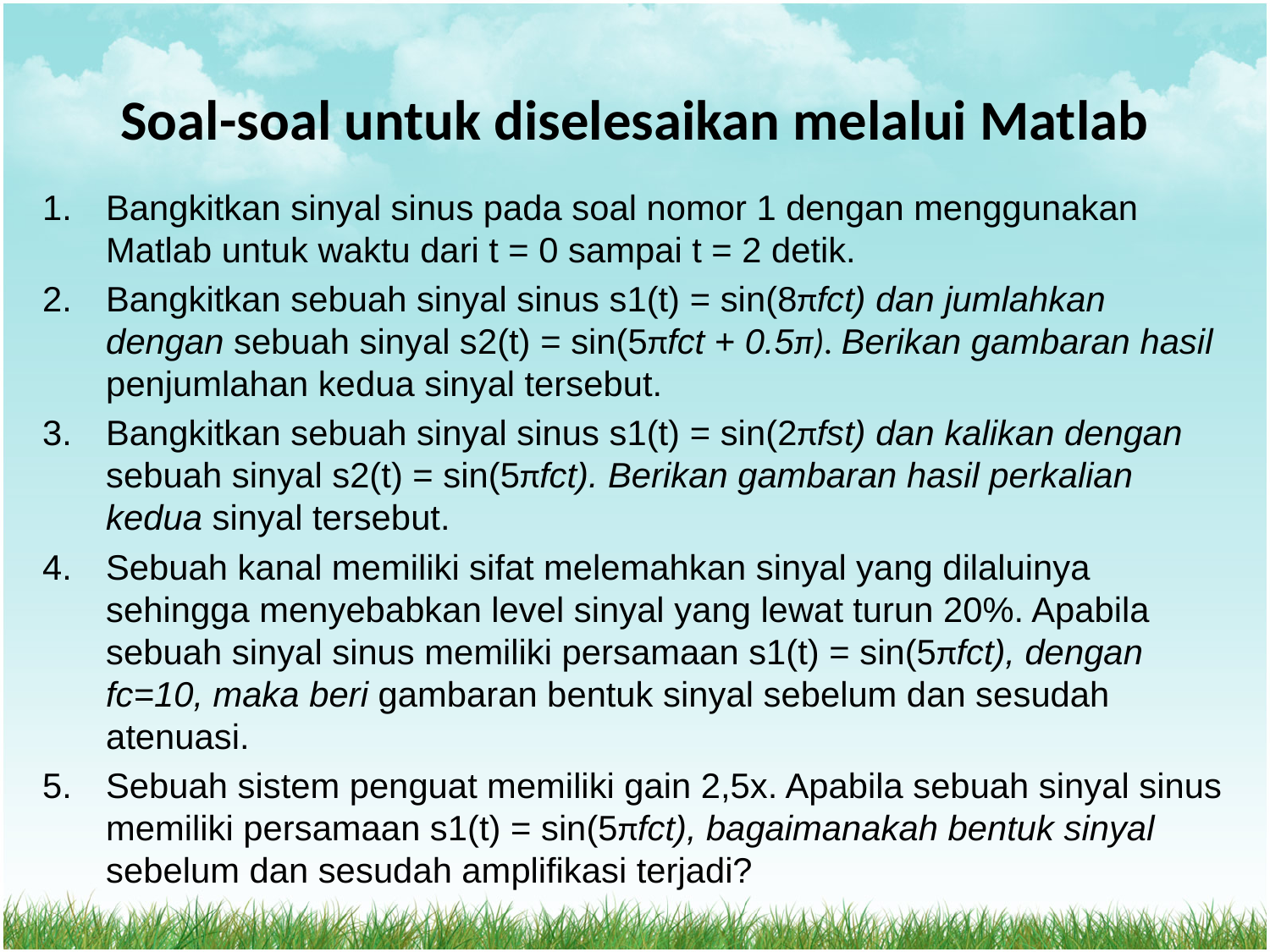

# Soal-soal untuk diselesaikan melalui Matlab
Bangkitkan sinyal sinus pada soal nomor 1 dengan menggunakan Matlab untuk waktu dari t = 0 sampai t = 2 detik.
Bangkitkan sebuah sinyal sinus s1(t) = sin(8πfct) dan jumlahkan dengan sebuah sinyal s2(t) = sin(5πfct + 0.5π). Berikan gambaran hasil penjumlahan kedua sinyal tersebut.
Bangkitkan sebuah sinyal sinus s1(t) = sin(2πfst) dan kalikan dengan sebuah sinyal s2(t) = sin(5πfct). Berikan gambaran hasil perkalian kedua sinyal tersebut.
Sebuah kanal memiliki sifat melemahkan sinyal yang dilaluinya sehingga menyebabkan level sinyal yang lewat turun 20%. Apabila sebuah sinyal sinus memiliki persamaan s1(t) = sin(5πfct), dengan fc=10, maka beri gambaran bentuk sinyal sebelum dan sesudah atenuasi.
Sebuah sistem penguat memiliki gain 2,5x. Apabila sebuah sinyal sinus memiliki persamaan s1(t) = sin(5πfct), bagaimanakah bentuk sinyal sebelum dan sesudah amplifikasi terjadi?